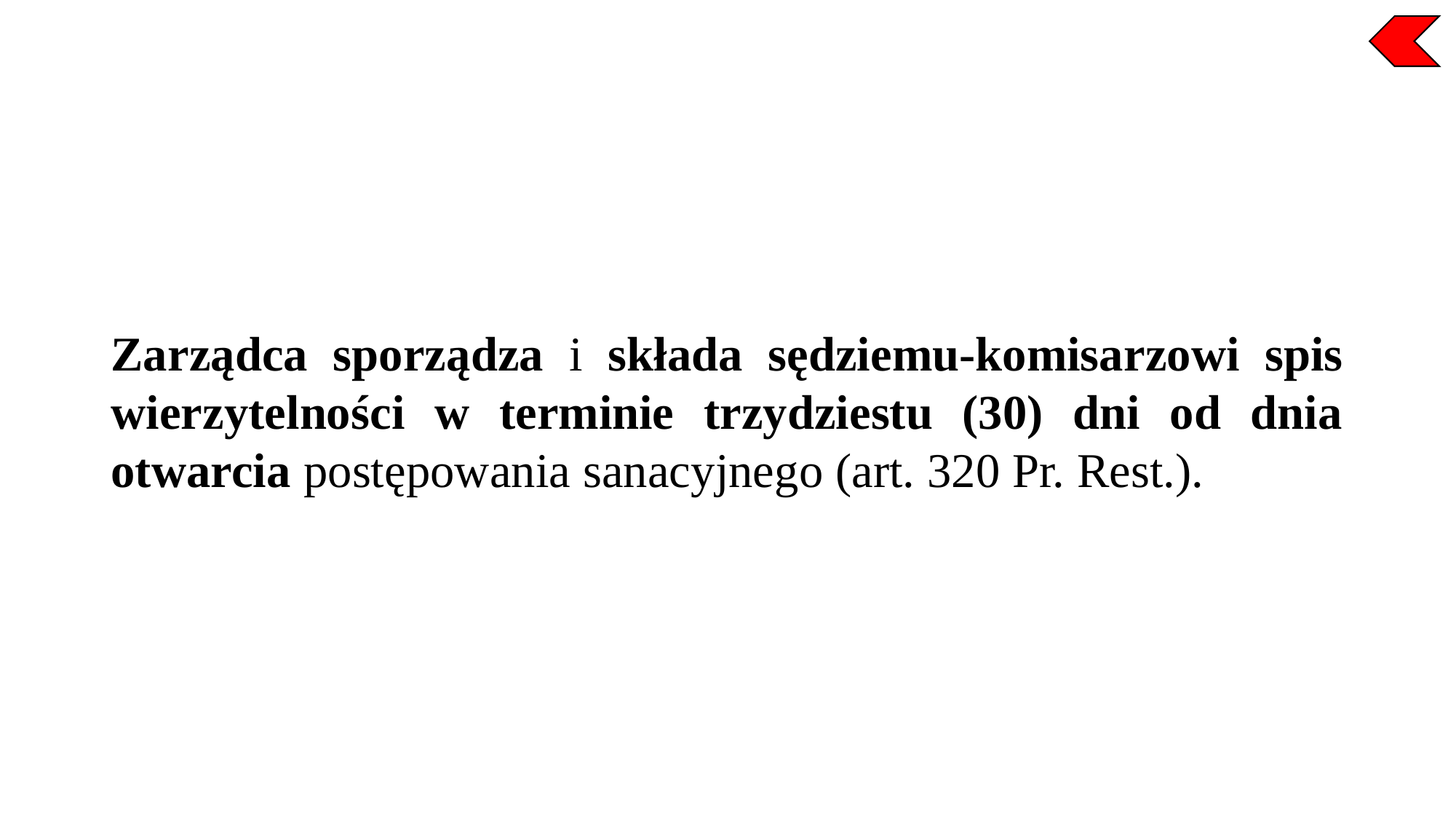

Zarządca sporządza i składa sędziemu-komisarzowi spis wierzytelności w terminie trzydziestu (30) dni od dnia otwarcia postępowania sanacyjnego (art. 320 Pr. Rest.).